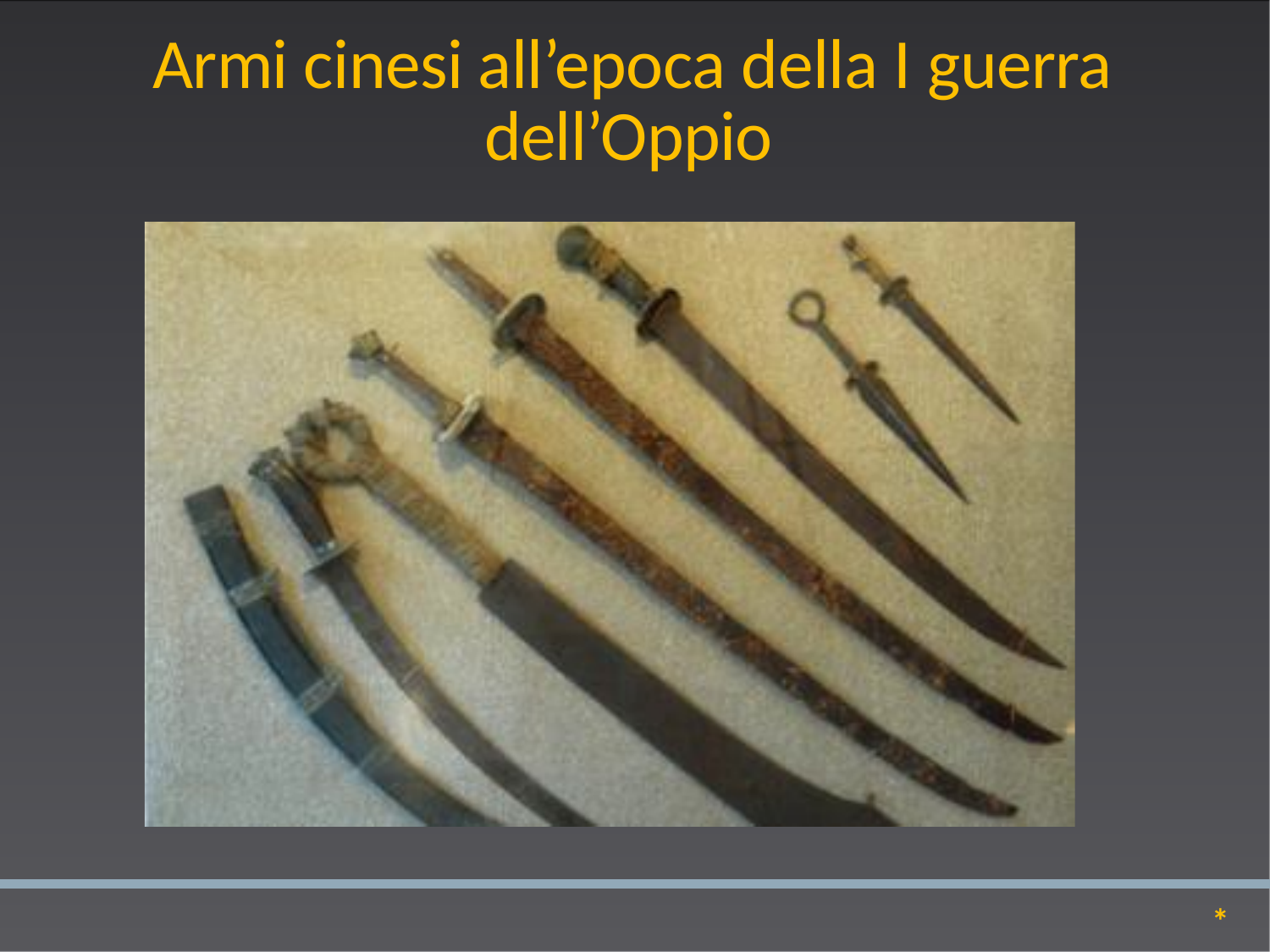

# Armi cinesi all’epoca della I guerra  dell’Oppio

*